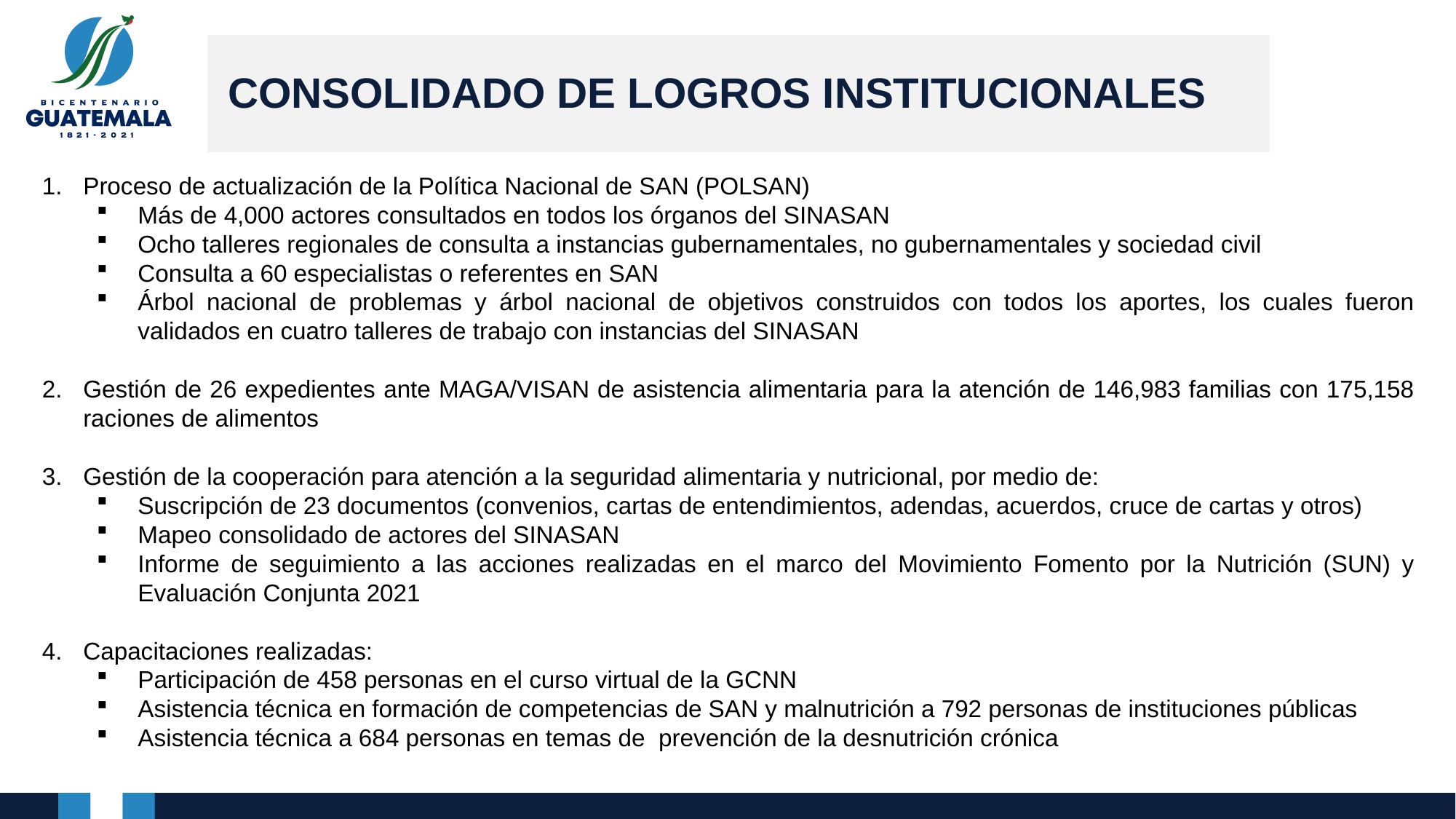

CONSOLIDADO DE LOGROS INSTITUCIONALES
Proceso de actualización de la Política Nacional de SAN (POLSAN)
Más de 4,000 actores consultados en todos los órganos del SINASAN
Ocho talleres regionales de consulta a instancias gubernamentales, no gubernamentales y sociedad civil
Consulta a 60 especialistas o referentes en SAN
Árbol nacional de problemas y árbol nacional de objetivos construidos con todos los aportes, los cuales fueron validados en cuatro talleres de trabajo con instancias del SINASAN

Gestión de 26 expedientes ante MAGA/VISAN de asistencia alimentaria para la atención de 146,983 familias con 175,158 raciones de alimentos

Gestión de la cooperación para atención a la seguridad alimentaria y nutricional, por medio de:
Suscripción de 23 documentos (convenios, cartas de entendimientos, adendas, acuerdos, cruce de cartas y otros)
Mapeo consolidado de actores del SINASAN
Informe de seguimiento a las acciones realizadas en el marco del Movimiento Fomento por la Nutrición (SUN) y Evaluación Conjunta 2021

Capacitaciones realizadas:
Participación de 458 personas en el curso virtual de la GCNN
Asistencia técnica en formación de competencias de SAN y malnutrición a 792 personas de instituciones públicas
Asistencia técnica a 684 personas en temas de  prevención de la desnutrición crónica